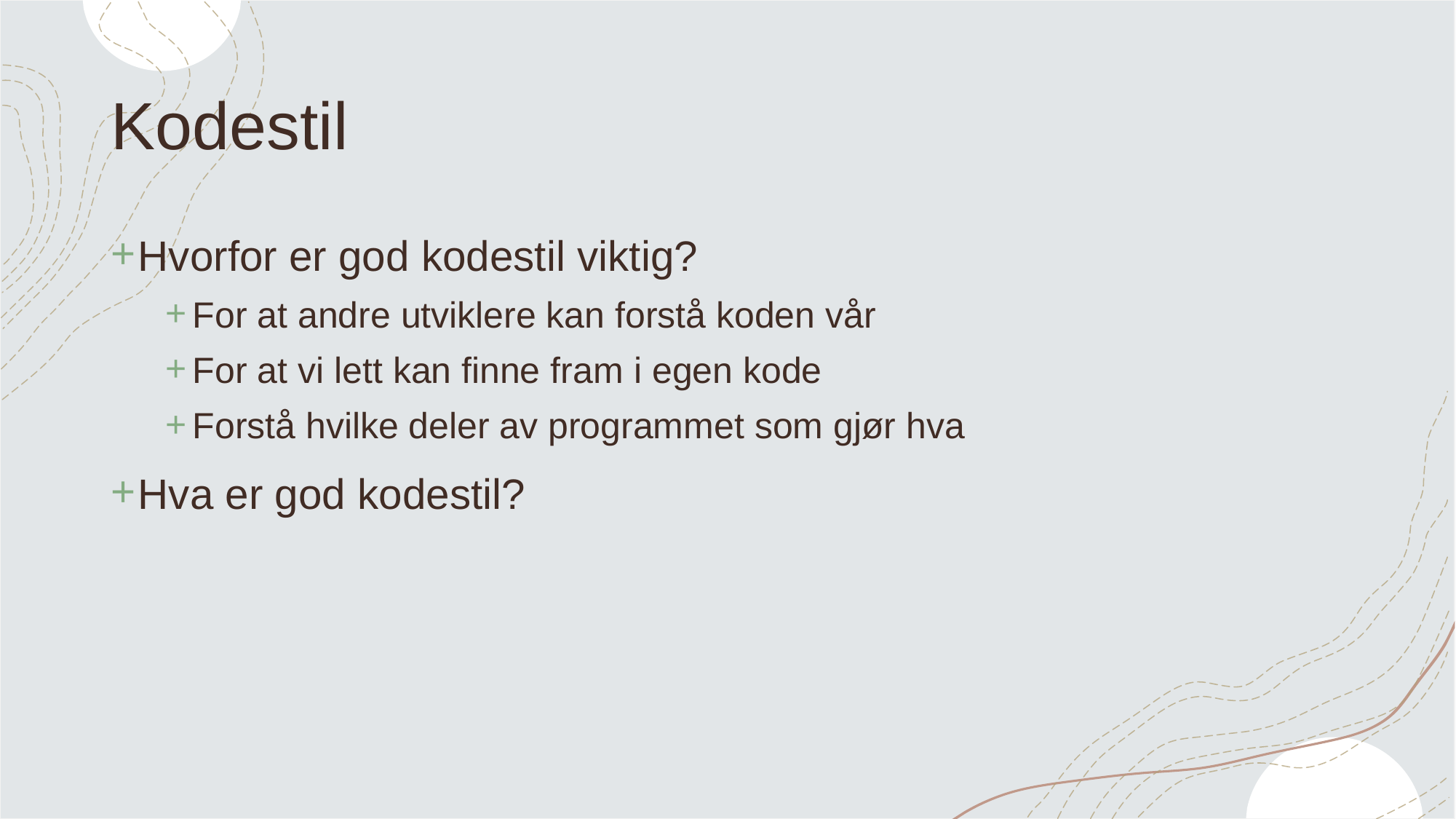

# Kodestil
Hvorfor er god kodestil viktig?
For at andre utviklere kan forstå koden vår
For at vi lett kan finne fram i egen kode
Forstå hvilke deler av programmet som gjør hva
Hva er god kodestil?